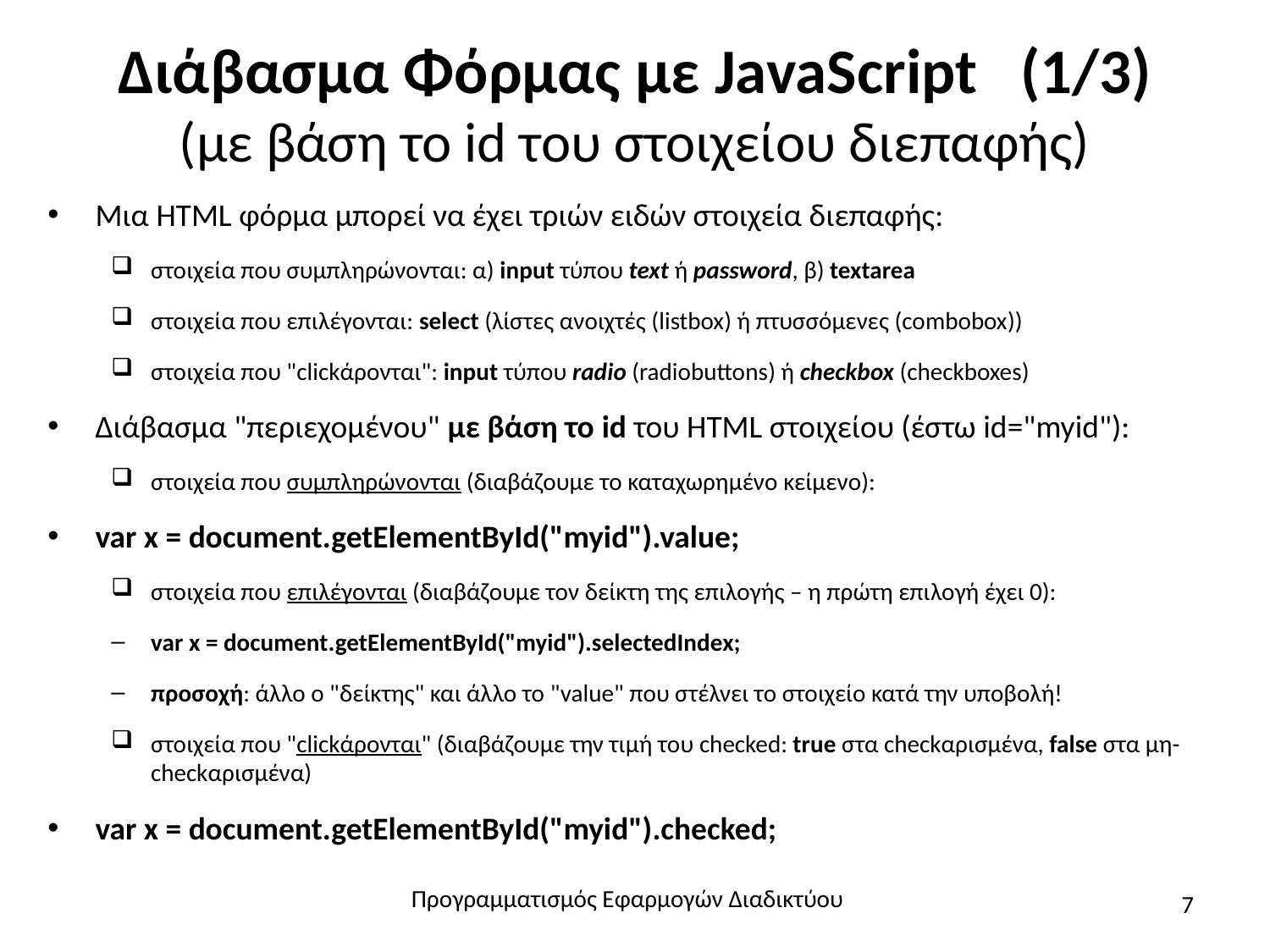

# Διάβασμα Φόρμας με JavaScript   (1/3) (με βάση το id του στοιχείου διεπαφής)
Μια HTML φόρμα μπορεί να έχει τριών ειδών στοιχεία διεπαφής:
στοιχεία που συμπληρώνονται: α) input τύπου text ή password, β) textarea
στοιχεία που επιλέγονται: select (λίστες ανοιχτές (listbox) ή πτυσσόμενες (combobox))
στοιχεία που "clickάρονται": input τύπου radio (radiobuttons) ή checkbox (checkboxes)
Διάβασμα "περιεχομένου" με βάση το id του HTML στοιχείου (έστω id="myid"):
στοιχεία που συμπληρώνονται (διαβάζουμε το καταχωρημένο κείμενο):
var x = document.getElementById("myid").value;
στοιχεία που επιλέγονται (διαβάζουμε τον δείκτη της επιλογής – η πρώτη επιλογή έχει 0):
var x = document.getElementById("myid").selectedIndex;
προσοχή: άλλο ο "δείκτης" και άλλο το "value" που στέλνει το στοιχείο κατά την υποβολή!
στοιχεία που "clickάρονται" (διαβάζουμε την τιμή του checked: true στα checkαρισμένα, false στα μη-checkαρισμένα)
var x = document.getElementById("myid").checked;
Προγραμματισμός Εφαρμογών Διαδικτύου
7